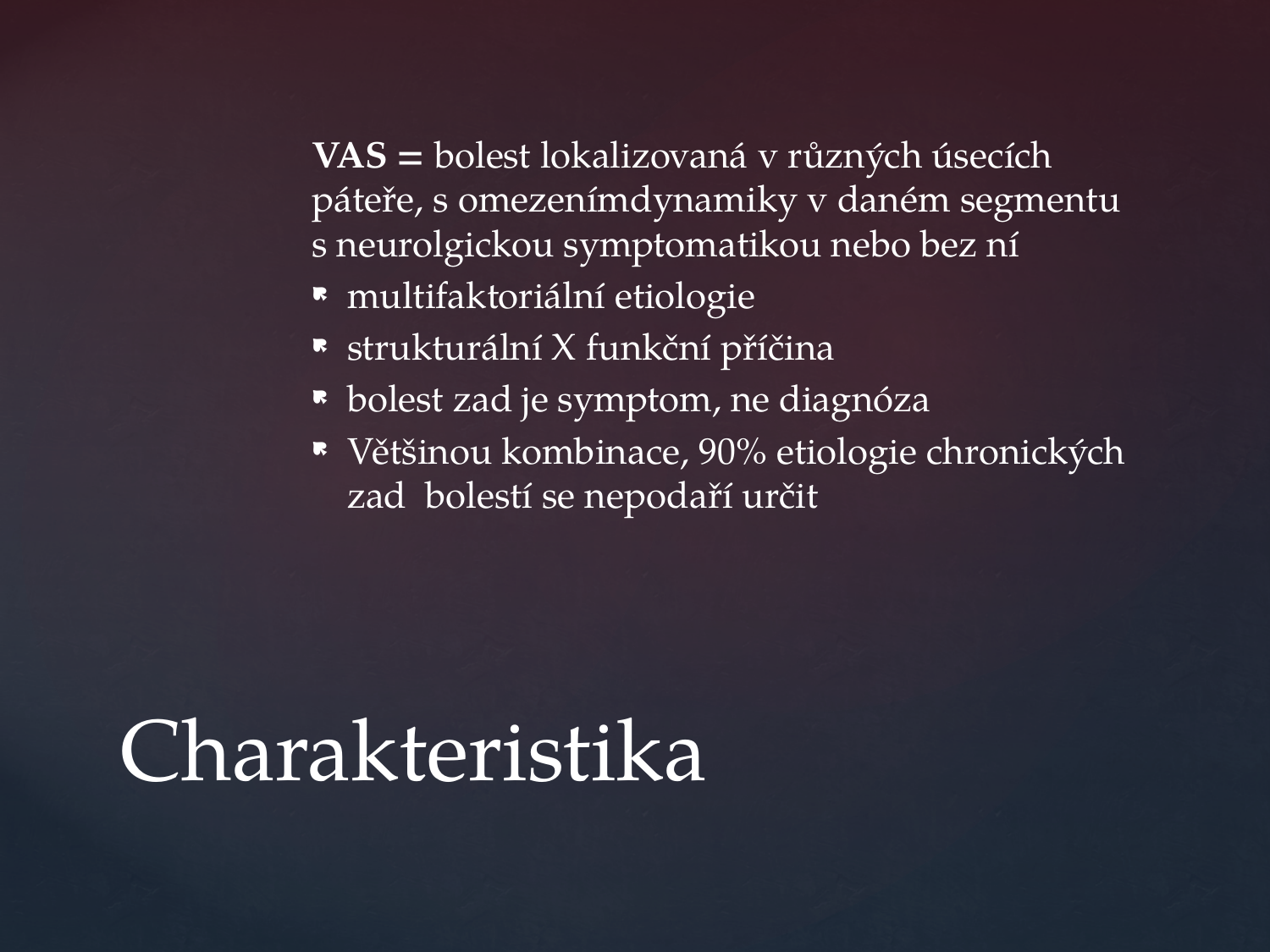

VAS = bolest lokalizovaná v různých úsecích páteře, s omezenímdynamiky v daném segmentu s neurolgickou symptomatikou nebo bez ní
multifaktoriální etiologie
strukturální X funkční příčina
bolest zad je symptom, ne diagnóza
Většinou kombinace, 90% etiologie chronických zad  bolestí se nepodaří určit

# Charakteristika